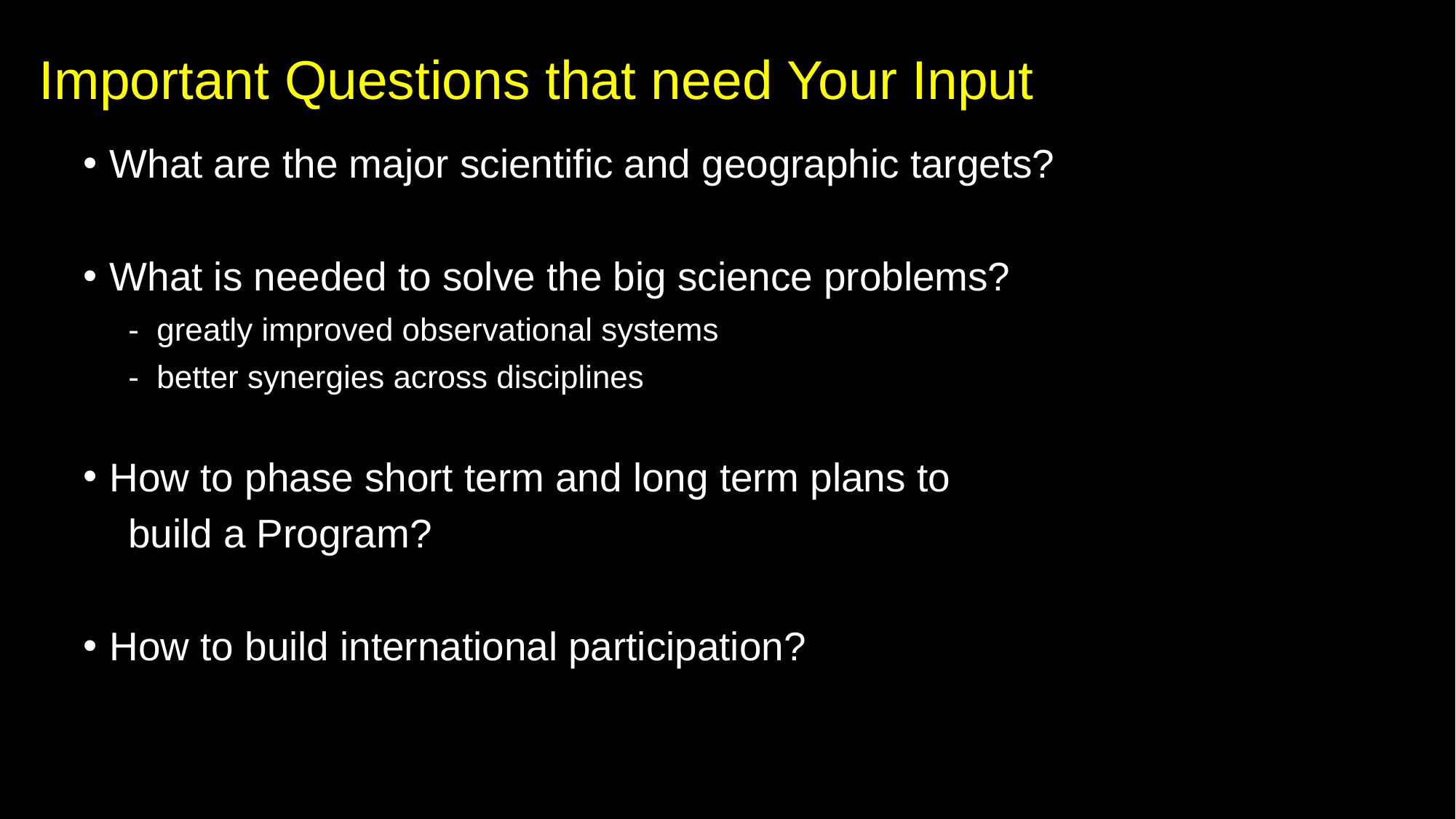

# Important Questions that need Your Input
What are the major scientific and geographic targets?

What is needed to solve the big science problems?
     -  greatly improved observational systems
     -  better synergies across disciplines

How to phase short term and long term plans to
    build a Program?

How to build international participation?